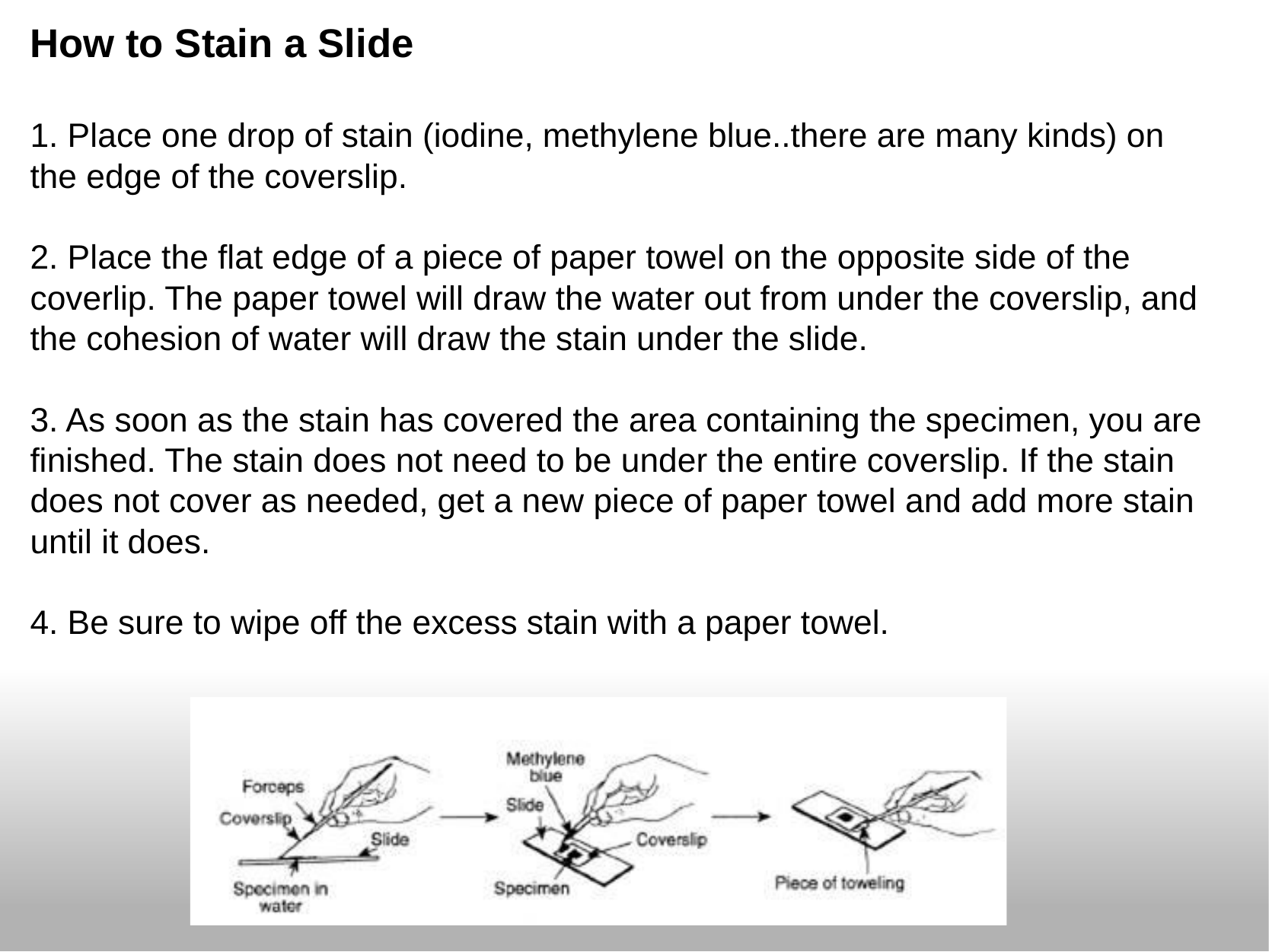

How to Stain a Slide

1. Place one drop of stain (iodine, methylene blue..there are many kinds) on the edge of the coverslip.

2. Place the flat edge of a piece of paper towel on the opposite side of the coverlip. The paper towel will draw the water out from under the coverslip, and the cohesion of water will draw the stain under the slide.

3. As soon as the stain has covered the area containing the specimen, you are finished. The stain does not need to be under the entire coverslip. If the stain does not cover as needed, get a new piece of paper towel and add more stain until it does.

4. Be sure to wipe off the excess stain with a paper towel.